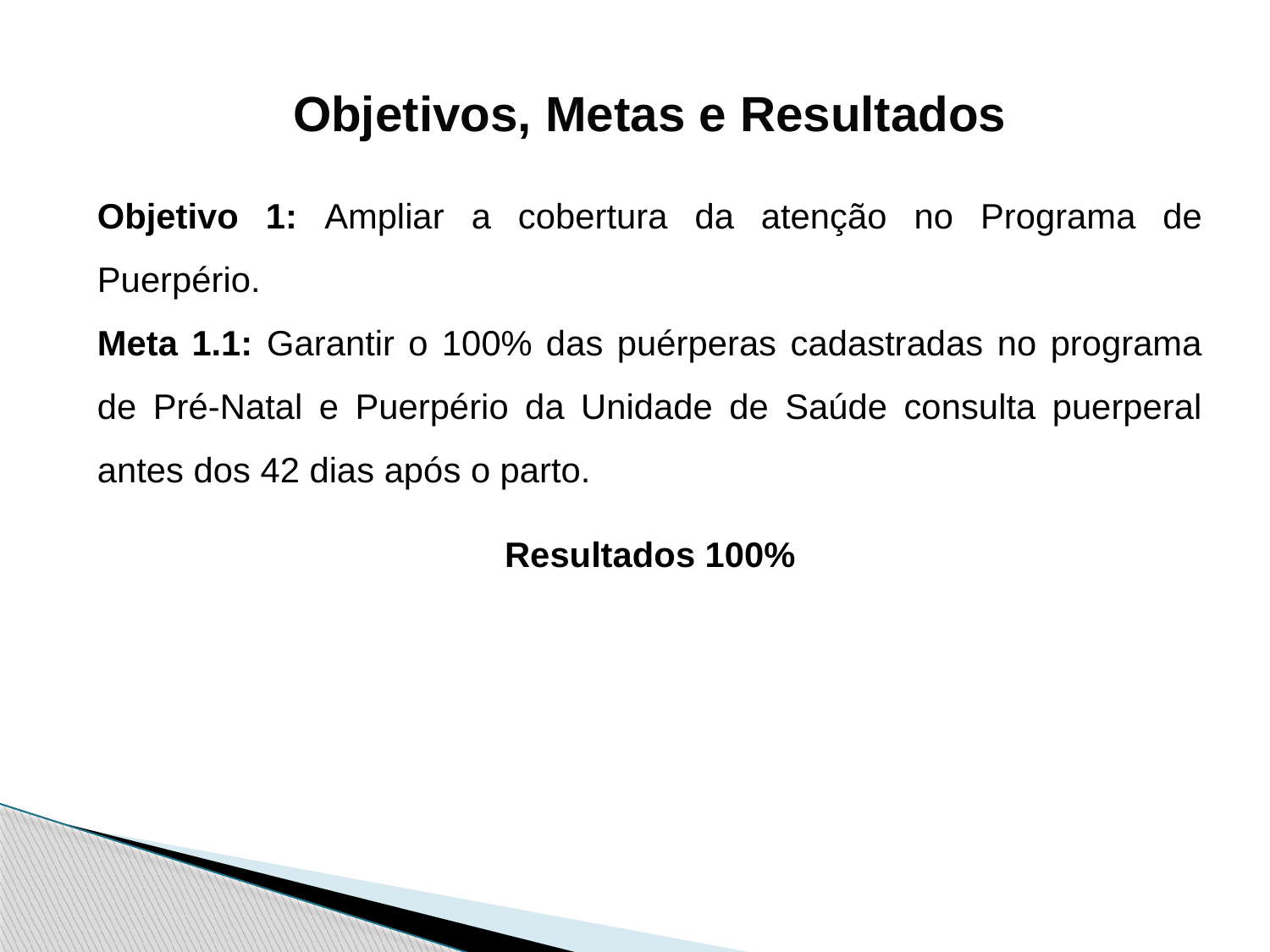

Objetivos, Metas e Resultados
Objetivo 1: Ampliar a cobertura da atenção no Programa de Puerpério.
Meta 1.1: Garantir o 100% das puérperas cadastradas no programa de Pré-Natal e Puerpério da Unidade de Saúde consulta puerperal antes dos 42 dias após o parto.

Resultados 100%